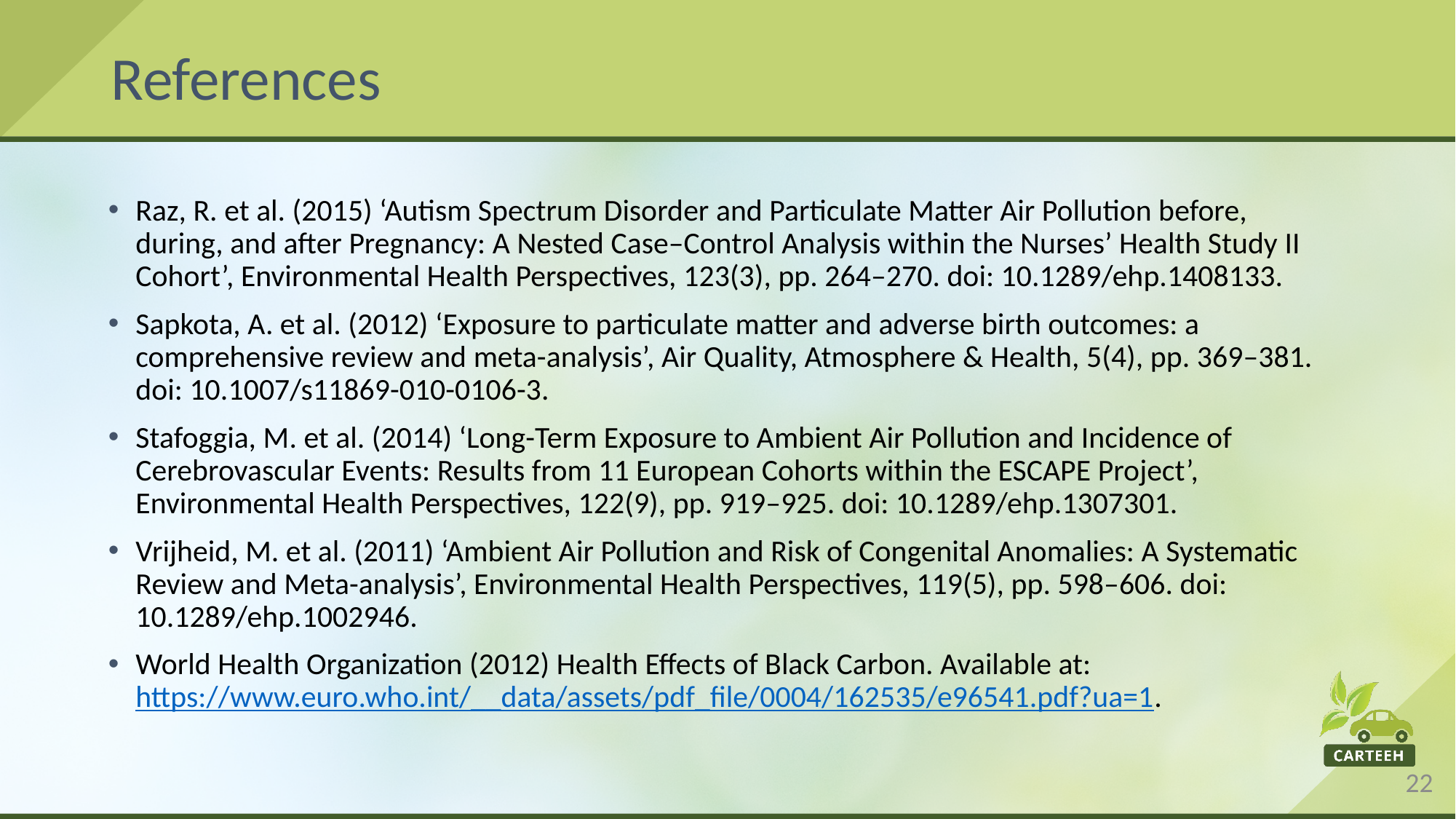

# References
Raz, R. et al. (2015) ‘Autism Spectrum Disorder and Particulate Matter Air Pollution before, during, and after Pregnancy: A Nested Case–Control Analysis within the Nurses’ Health Study II Cohort’, Environmental Health Perspectives, 123(3), pp. 264–270. doi: 10.1289/ehp.1408133.
Sapkota, A. et al. (2012) ‘Exposure to particulate matter and adverse birth outcomes: a comprehensive review and meta-analysis’, Air Quality, Atmosphere & Health, 5(4), pp. 369–381. doi: 10.1007/s11869-010-0106-3.
Stafoggia, M. et al. (2014) ‘Long-Term Exposure to Ambient Air Pollution and Incidence of Cerebrovascular Events: Results from 11 European Cohorts within the ESCAPE Project’, Environmental Health Perspectives, 122(9), pp. 919–925. doi: 10.1289/ehp.1307301.
Vrijheid, M. et al. (2011) ‘Ambient Air Pollution and Risk of Congenital Anomalies: A Systematic Review and Meta-analysis’, Environmental Health Perspectives, 119(5), pp. 598–606. doi: 10.1289/ehp.1002946.
World Health Organization (2012) Health Effects of Black Carbon. Available at: https://www.euro.who.int/__data/assets/pdf_file/0004/162535/e96541.pdf?ua=1.